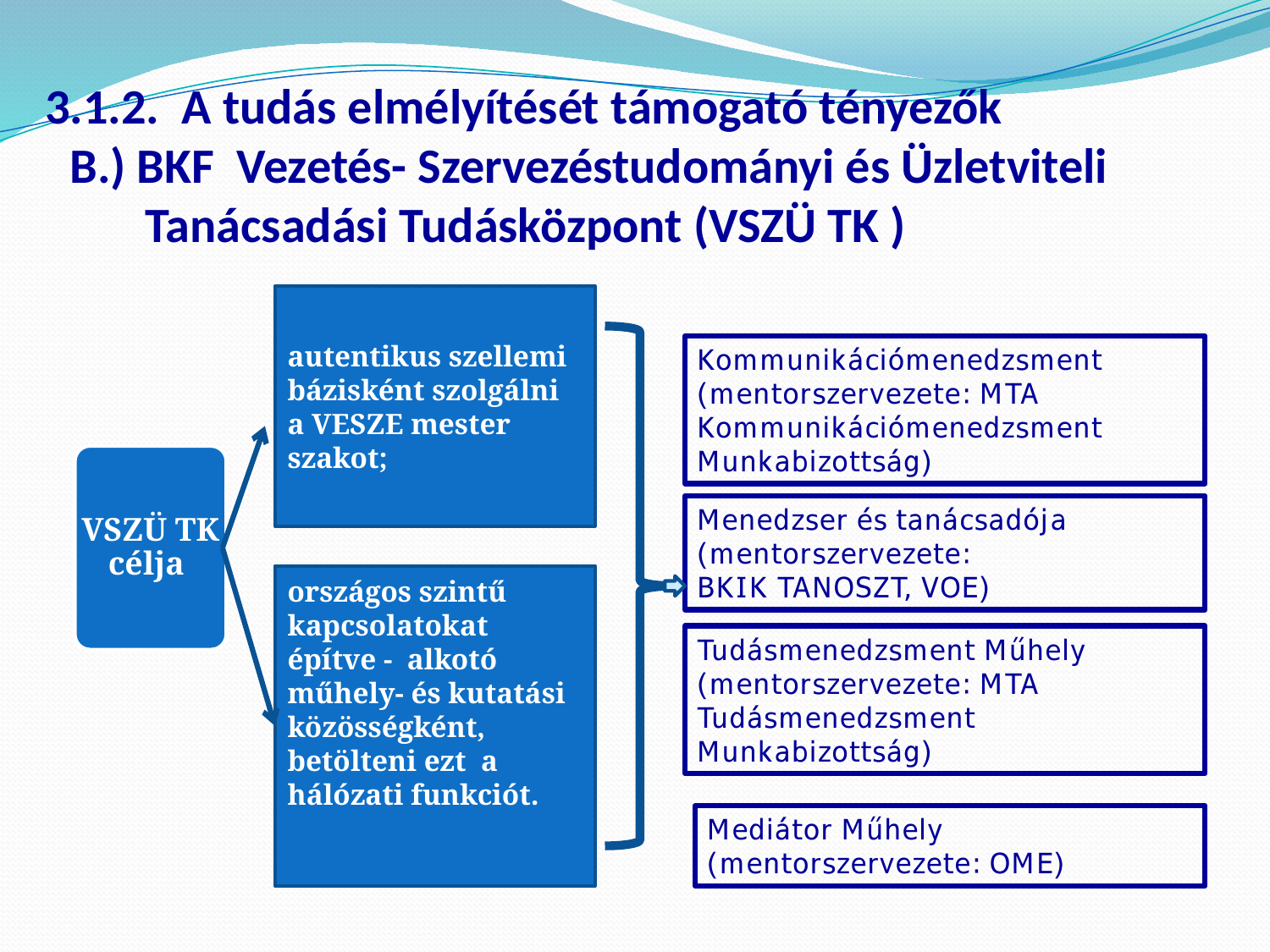

# 3.1.2.  A tudás elmélyítését támogató tényezők
B.) BKF  Vezetés- Szervezéstudományi és Üzletviteli   Tanácsadási Tudásközpont (VSZÜ TK )
autentikus szellemi bázisként szolgálni a VESZE mester szakot;

Kommunikációmenedzsment (mentorszervezete: MTA Kommunikációmenedzsment
Munkabizottság)

VSZÜ TK célja
Menedzser és tanácsadója
(mentorszervezete:
BKIK TANOSZT, VOE)
országos szintű kapcsolatokat építve -  alkotó műhely- és kutatási közösségként, betölteni ezt  a hálózati funkciót.

Tudásmenedzsment Műhely
(mentorszervezete: MTA Tudásmenedzsment Munkabizottság)
Mediátor Műhely (mentorszervezete: OME)